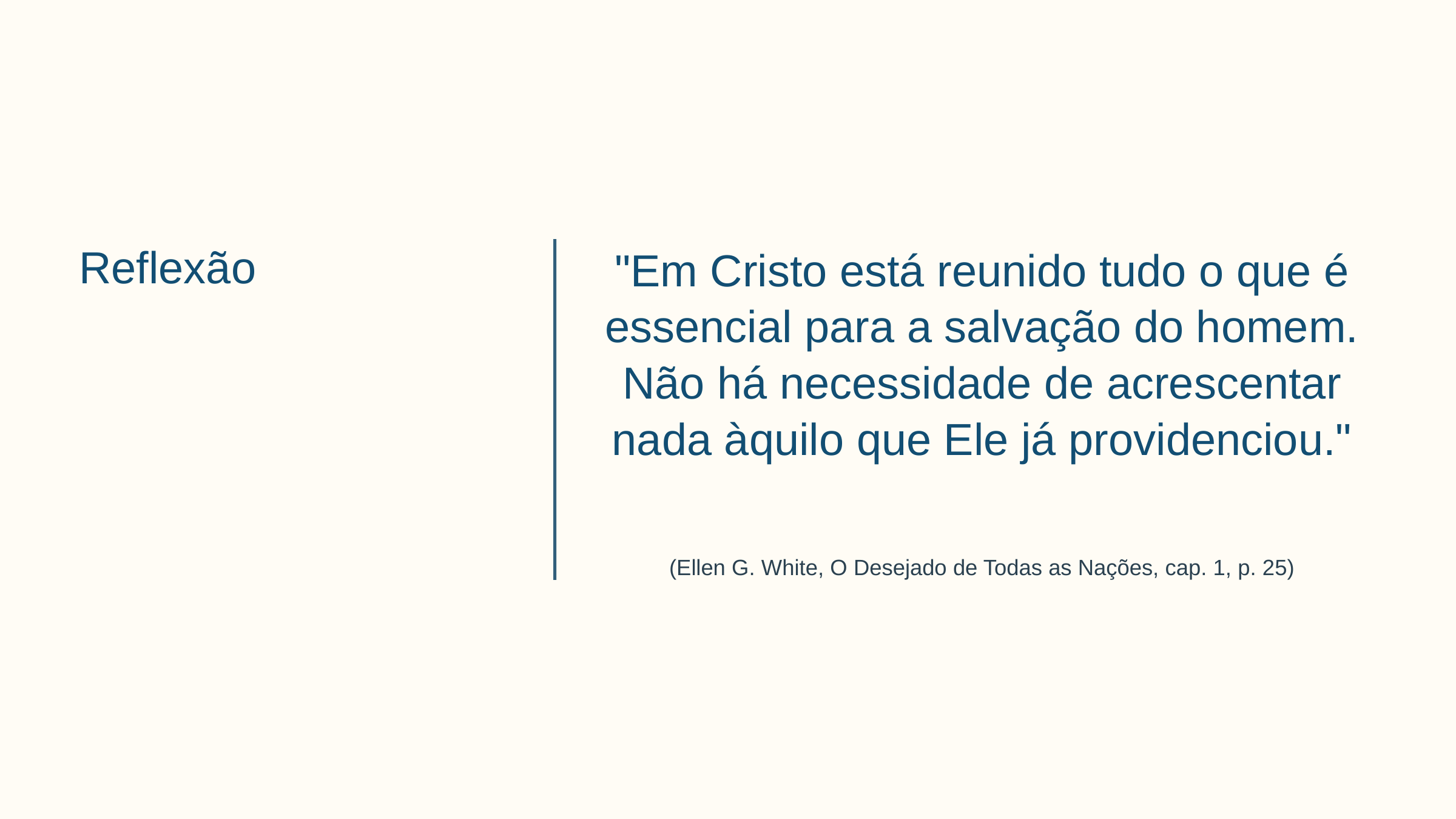

Reflexão

"Em Cristo está reunido tudo o que é essencial para a salvação do homem. Não há necessidade de acrescentar nada àquilo que Ele já providenciou."
(Ellen G. White, O Desejado de Todas as Nações, cap. 1, p. 25)